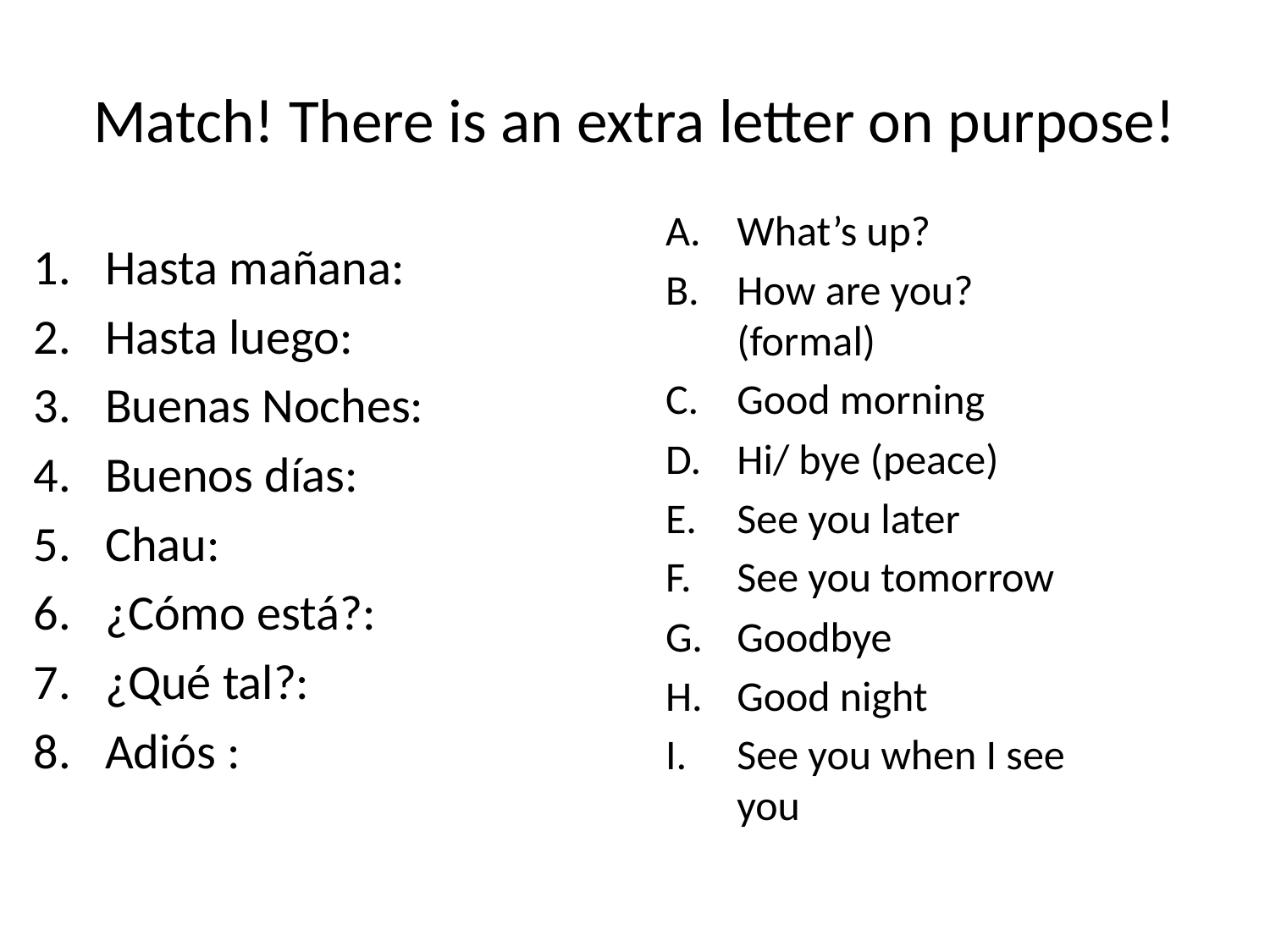

# Match! There is an extra letter on purpose!
What’s up?
How are you?(formal)
Good morning
Hi/ bye (peace)
See you later
See you tomorrow
Goodbye
Good night
See you when I see you
Hasta mañana:
Hasta luego:
Buenas Noches:
Buenos días:
Chau:
¿Cómo está?:
¿Qué tal?:
Adiós :